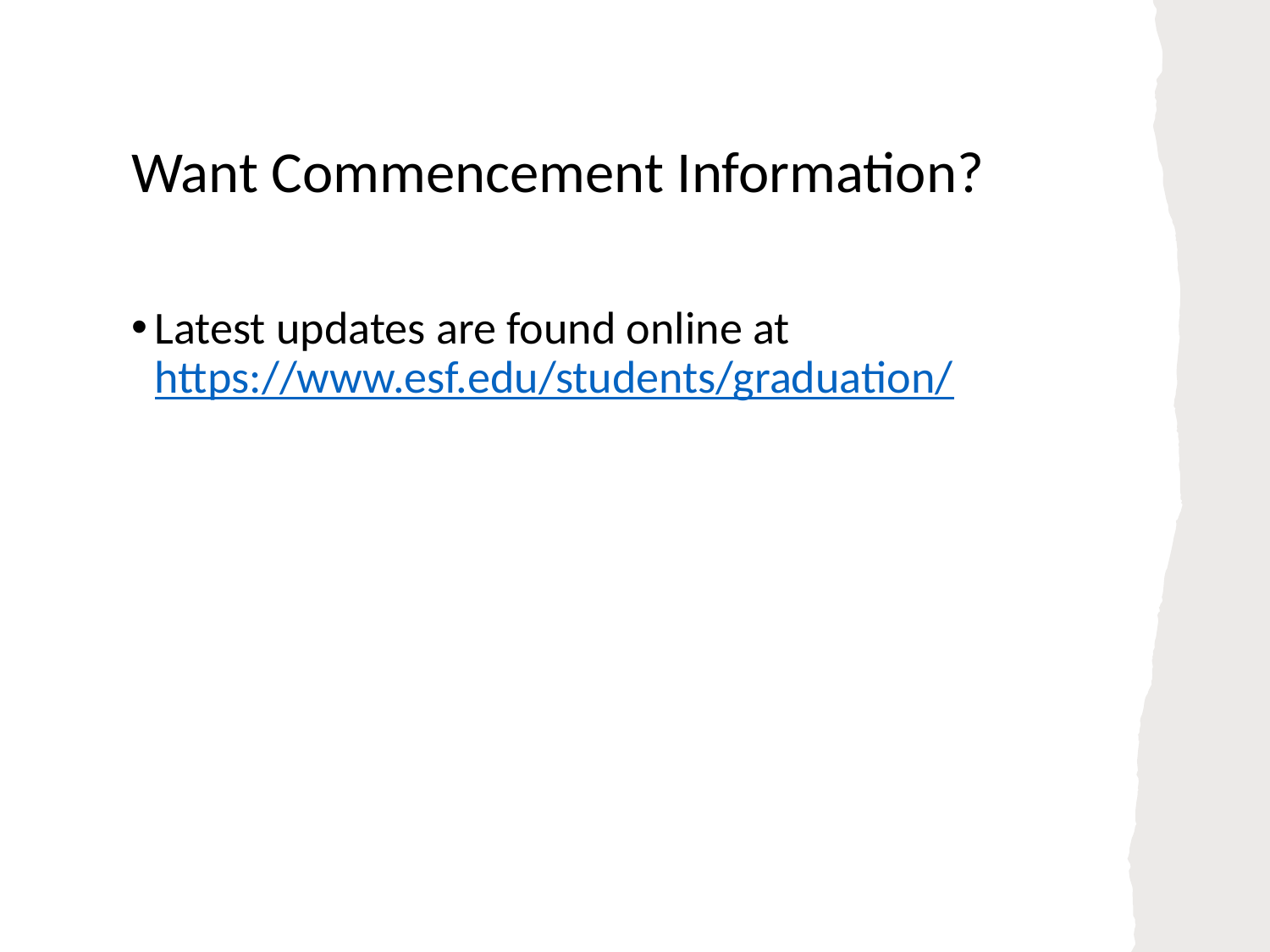

# Want Commencement Information?
Latest updates are found online at https://www.esf.edu/students/graduation/